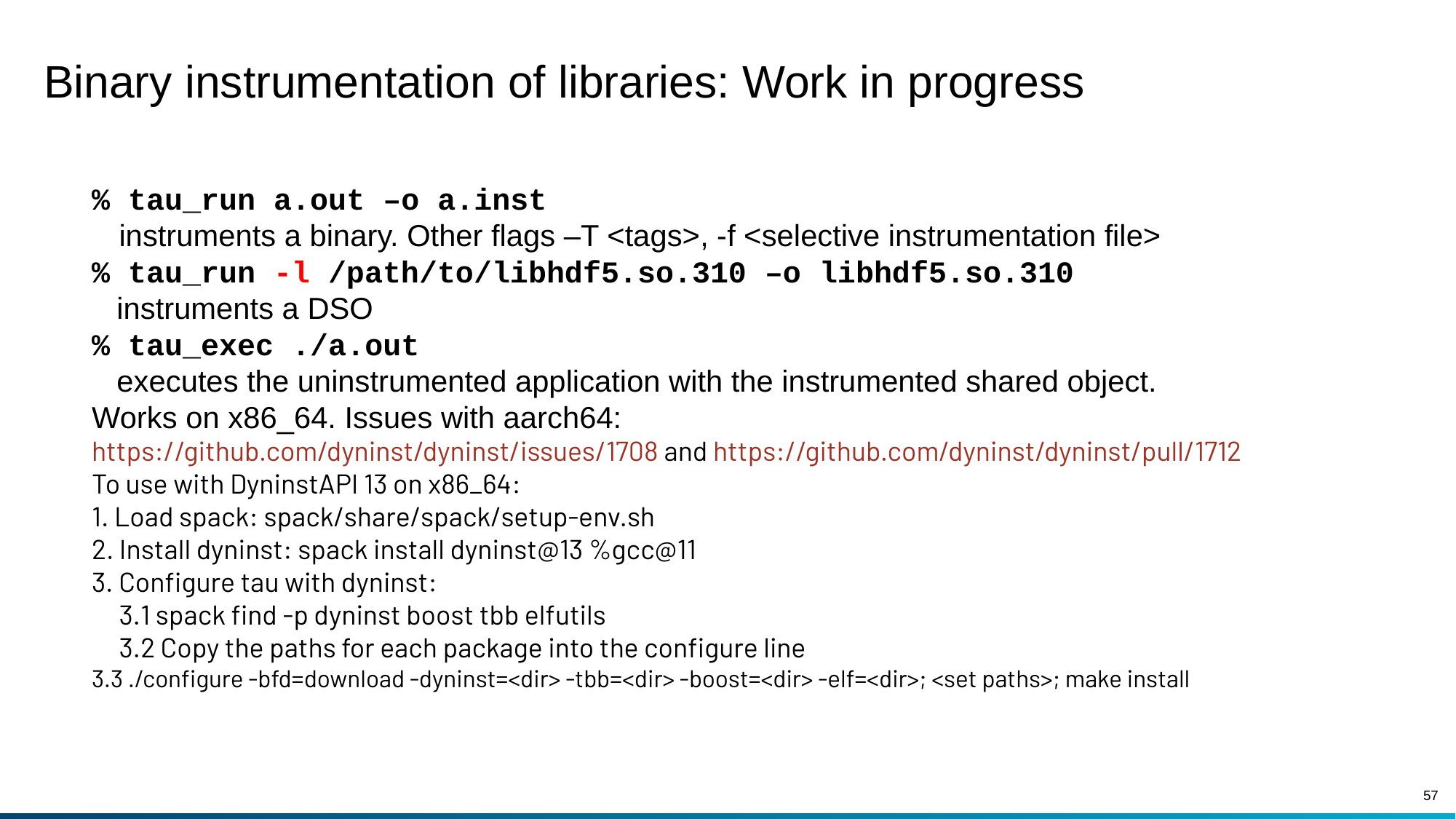

# Binary instrumentation of libraries: Work in progress

% tau_run a.out –o a.inst
instruments a binary. Other flags –T <tags>, -f <selective instrumentation file>
% tau_run -l /path/to/libhdf5.so.310 –o libhdf5.so.310
   instruments a DSO
% tau_exec ./a.out
   executes the uninstrumented application with the instrumented shared object.
Works on x86_64. Issues with aarch64:
https://github.com/dyninst/dyninst/issues/1708 and https://github.com/dyninst/dyninst/pull/1712
To use with DyninstAPI 13 on x86_64:
1. Load spack: spack/share/spack/setup-env.sh
2. Install dyninst: spack install dyninst@13 %gcc@11
3. Configure tau with dyninst: 
3.1 spack find -p dyninst boost tbb elfutils
3.2 Copy the paths for each package into the configure line
3.3 ./configure -bfd=download -dyninst=<dir> -tbb=<dir> -boost=<dir> -elf=<dir>; <set paths>; make install